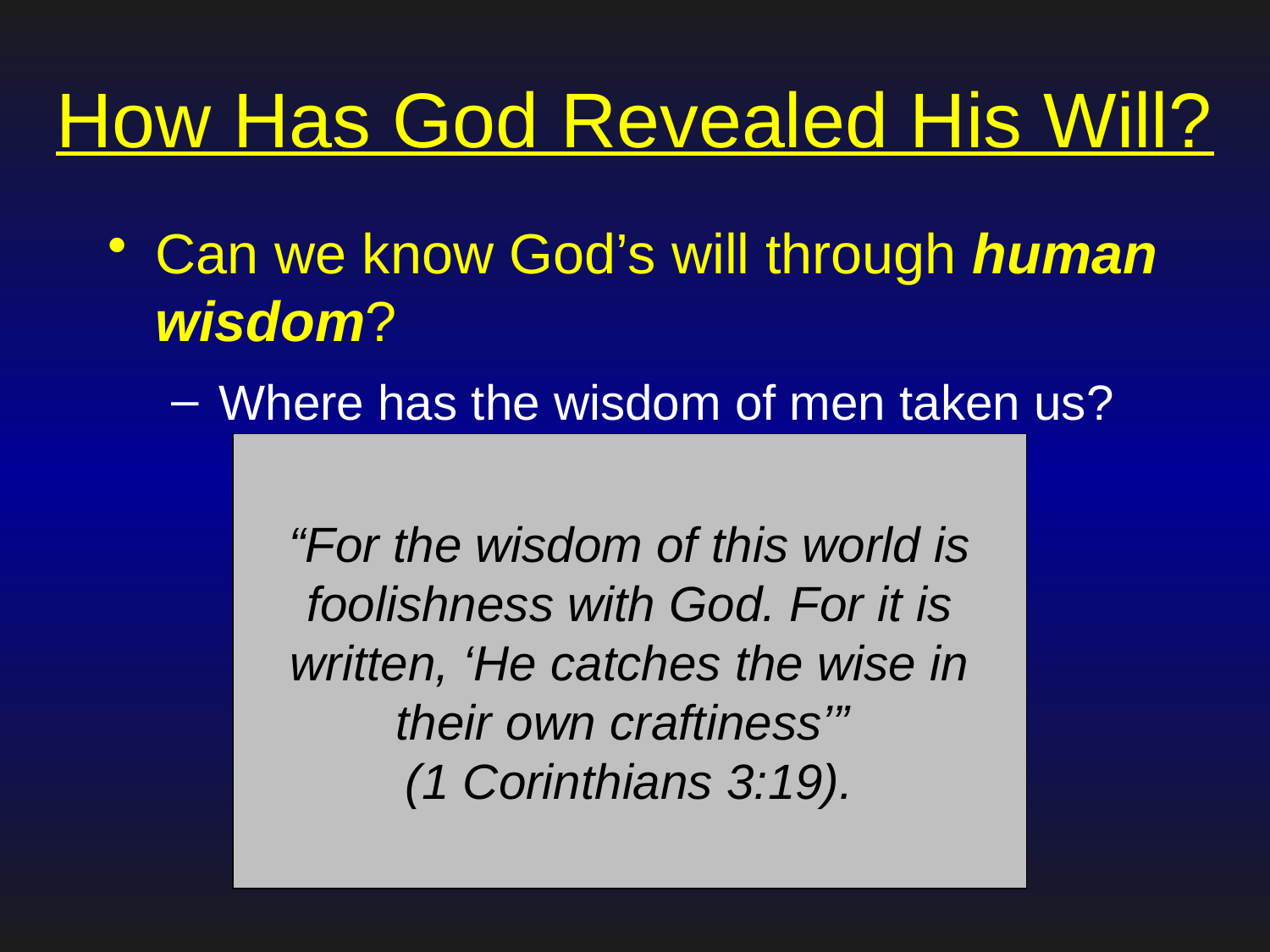

# How Has God Revealed His Will?
Can we know God’s will through human wisdom?
Where has the wisdom of men taken us?
Evolution.
Humanism.
Greed.
Violence.
Corruption.
“For the wisdom of this world is foolishness with God. For it is written, ‘He catches the wise in their own craftiness’”
(1 Corinthians 3:19).